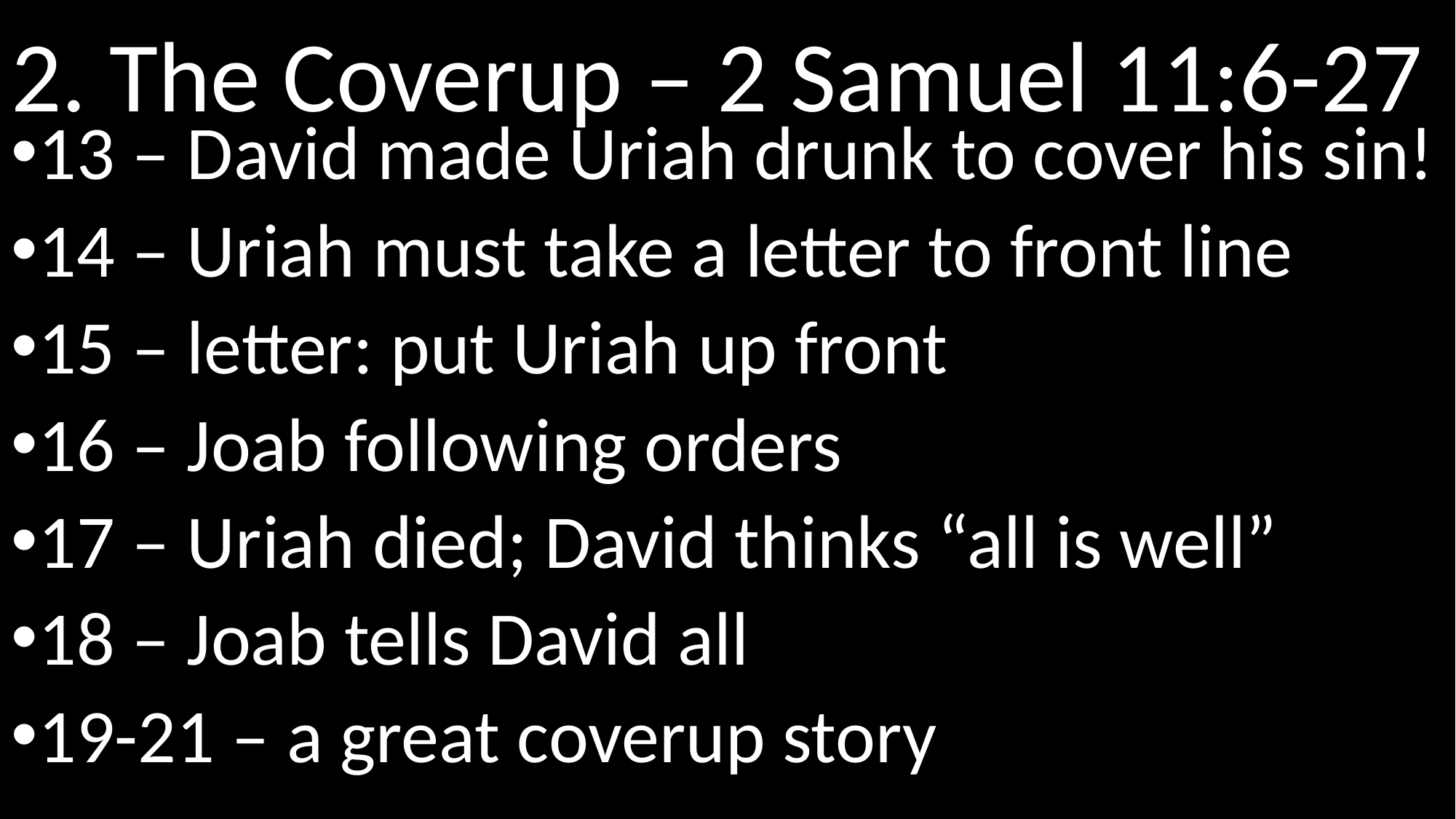

# 2. The Coverup – 2 Samuel 11:6-27
13 – David made Uriah drunk to cover his sin!
14 – Uriah must take a letter to front line
15 – letter: put Uriah up front
16 – Joab following orders
17 – Uriah died; David thinks “all is well”
18 – Joab tells David all
19-21 – a great coverup story